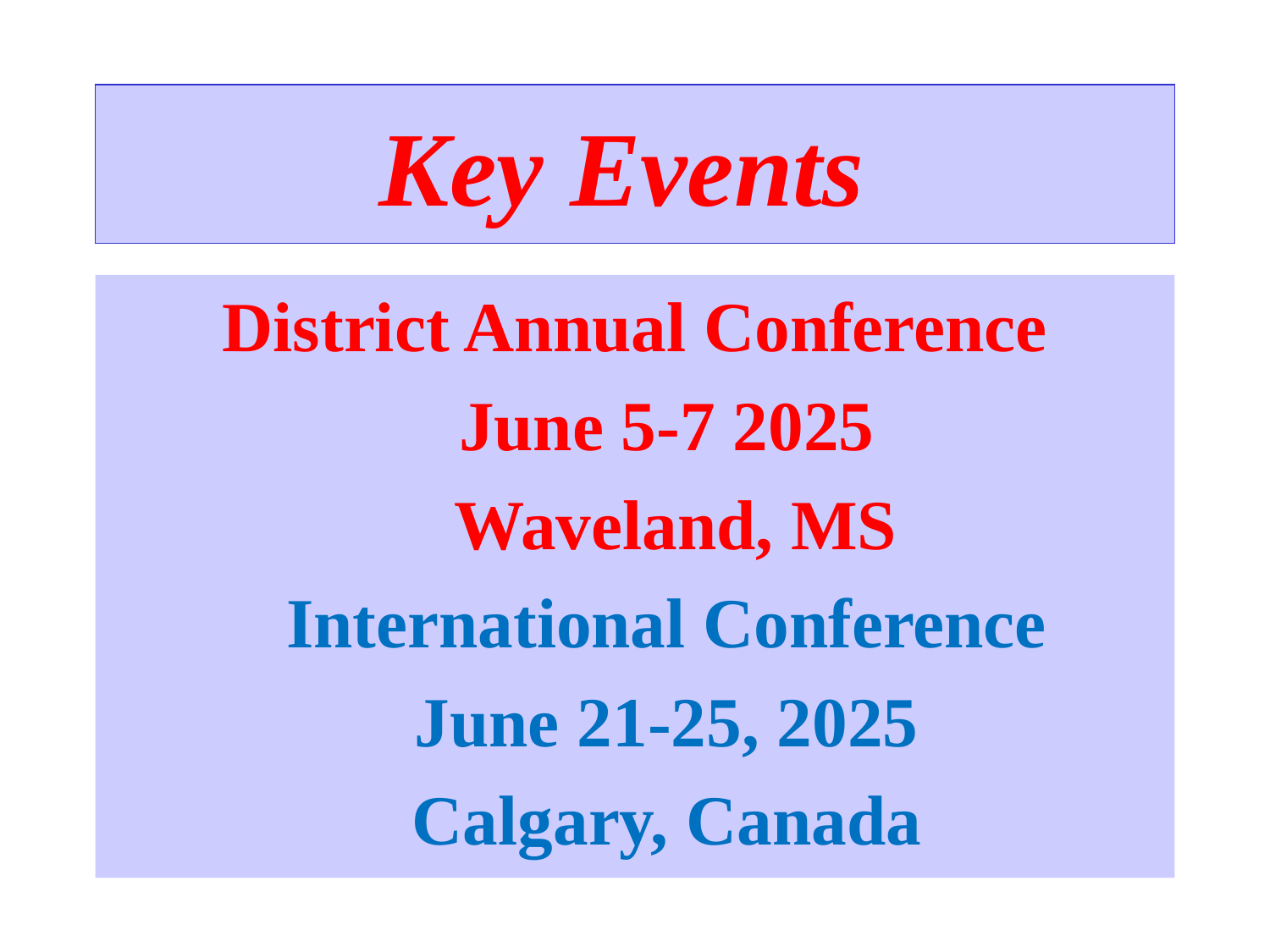

# Key Events
District Annual Conference
June 5-7 2025
 Waveland, MS
International Conference
June 21-25, 2025
Calgary, Canada